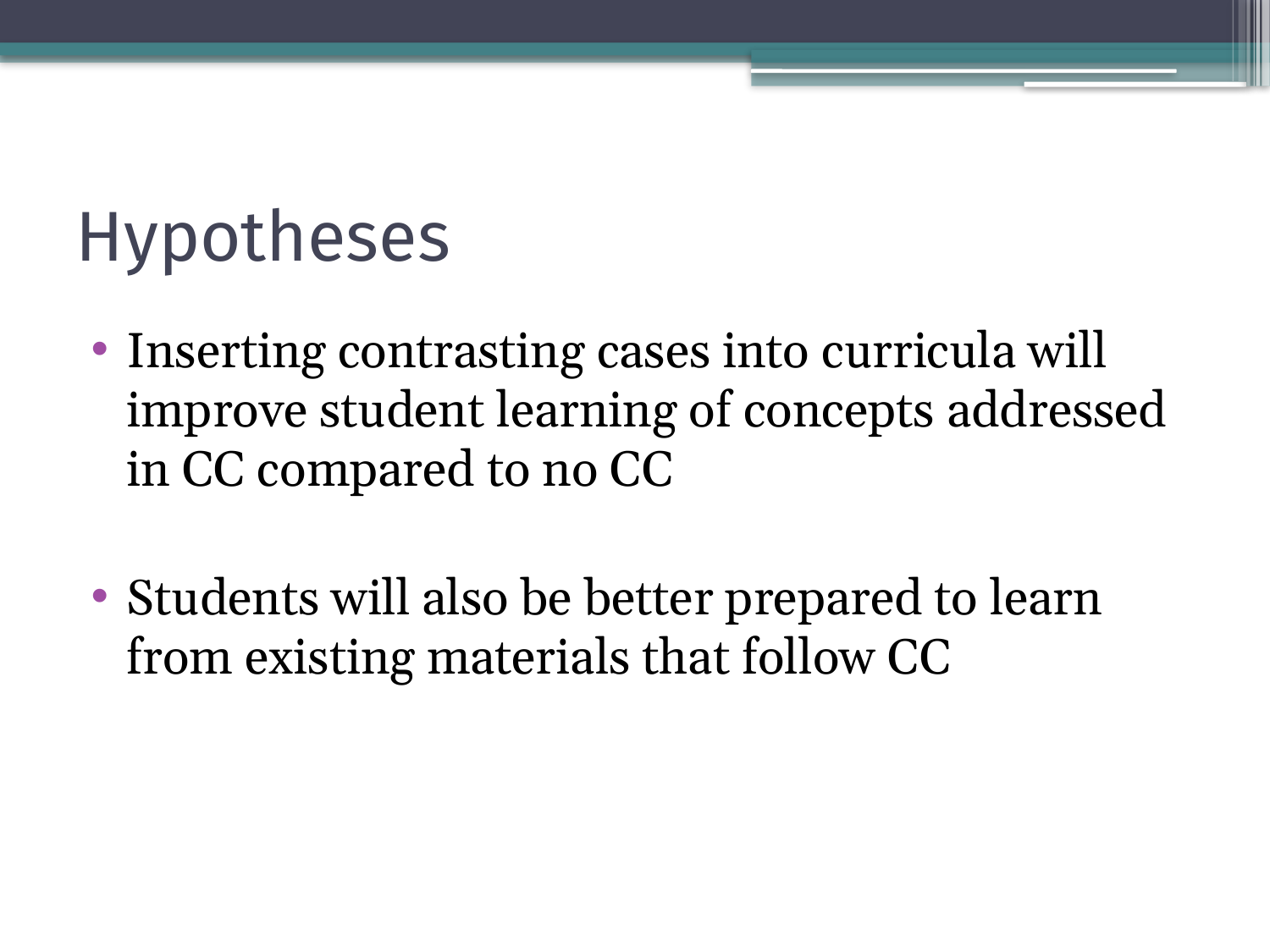

# Hypotheses
Inserting contrasting cases into curricula will improve student learning of concepts addressed in CC compared to no CC

Students will also be better prepared to learn from existing materials that follow CC